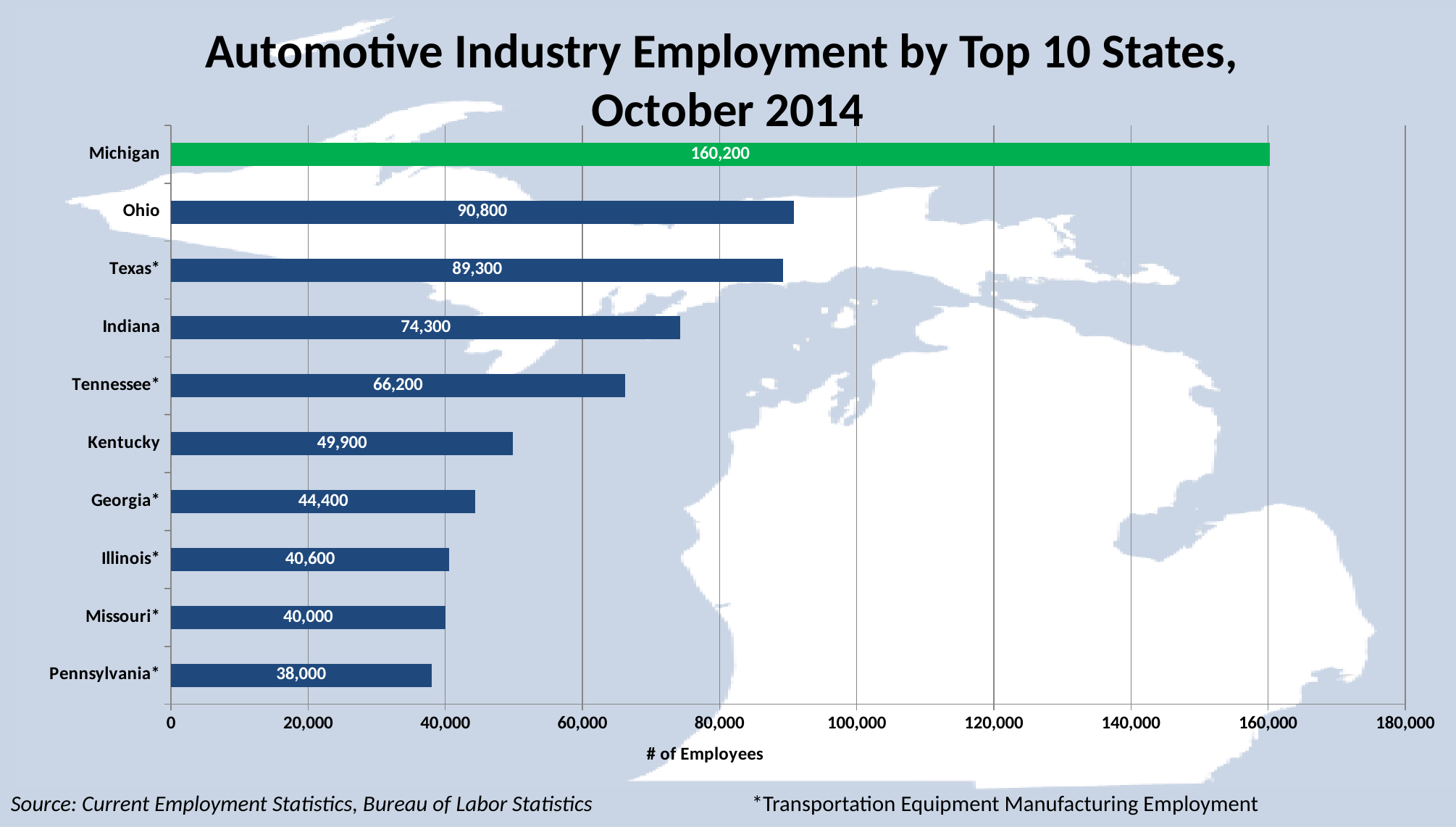

# Automotive Industry Employment by Top 10 States, October 2014

### Chart

| Category | 3361-3 |
|---|---|
| Pennsylvania* | 38000.0 |
| Missouri* | 40000.0 |
| Illinois* | 40600.0 |
| Georgia* | 44400.0 |
| Kentucky | 49900.0 |
| Tennessee* | 66200.0 |
| Indiana | 74300.0 |
| Texas* | 89300.0 |
| Ohio | 90800.0 |
| Michigan | 160200.0 |
Source: Current Employment Statistics, Bureau of Labor Statistics
*Transportation Equipment Manufacturing Employment